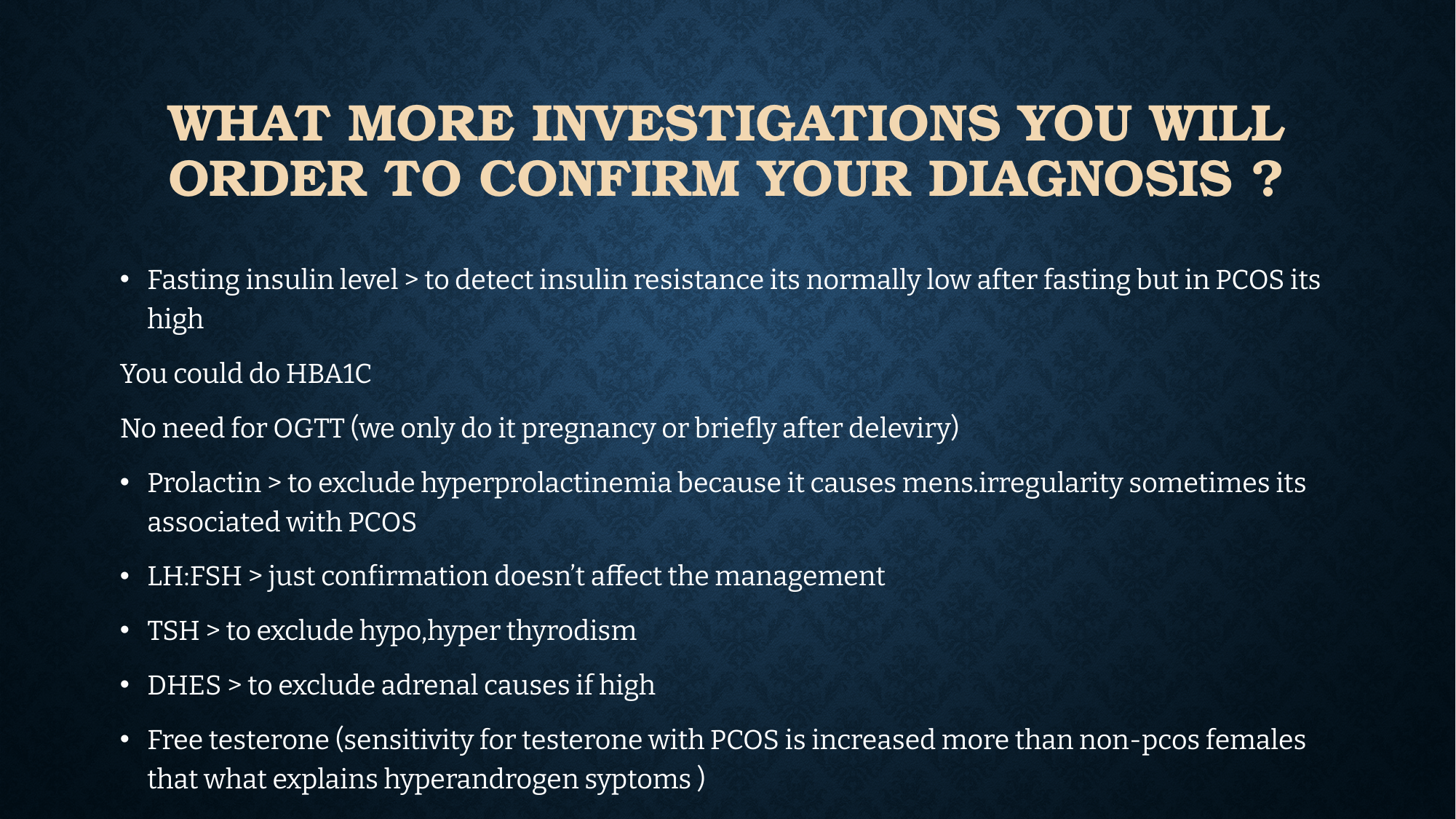

# What more investigations you will order to confirm your diagnosis ?
Fasting insulin level > to detect insulin resistance its normally low after fasting but in PCOS its high
You could do HBA1C
No need for OGTT (we only do it pregnancy or briefly after deleviry)
Prolactin > to exclude hyperprolactinemia because it causes mens.irregularity sometimes its associated with PCOS
LH:FSH > just confirmation doesn’t affect the management
TSH > to exclude hypo,hyper thyrodism
DHES > to exclude adrenal causes if high
Free testerone (sensitivity for testerone with PCOS is increased more than non-pcos females that what explains hyperandrogen syptoms )